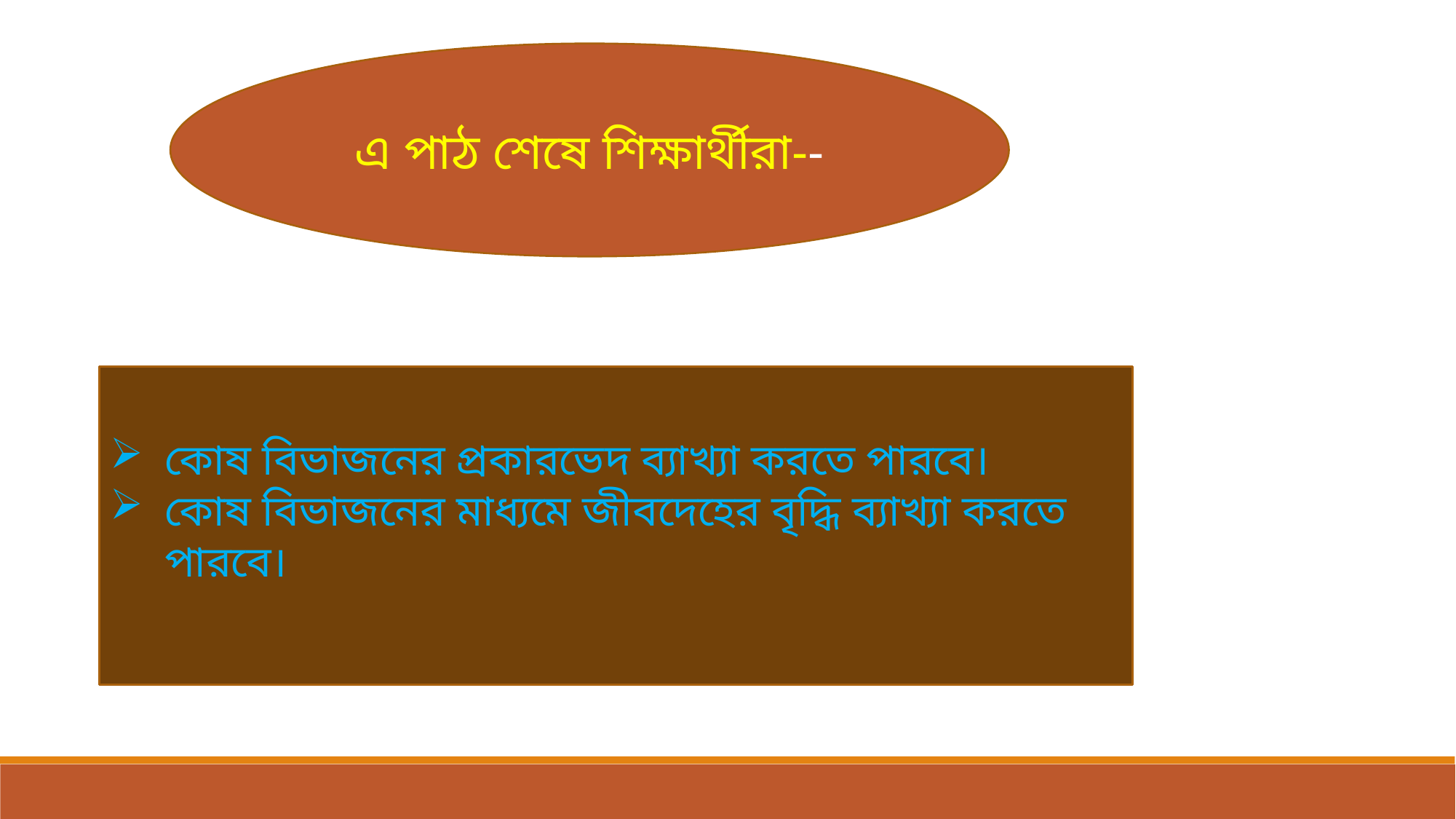

এ পাঠ শেষে শিক্ষার্থীরা--
কোষ বিভাজনের প্রকারভেদ ব্যাখ্যা করতে পারবে।
কোষ বিভাজনের মাধ্যমে জীবদেহের বৃদ্ধি ব্যাখ্যা করতে পারবে।